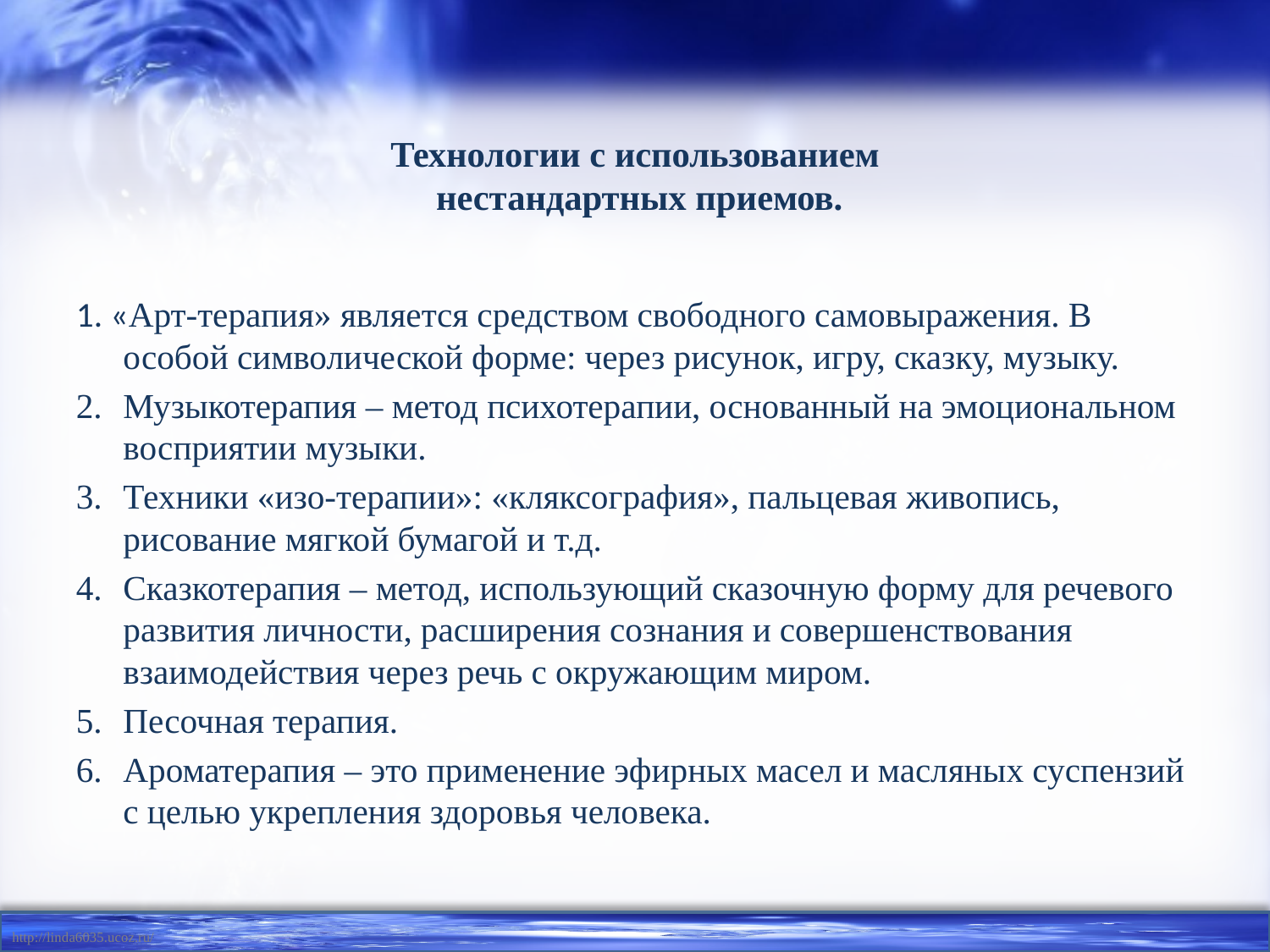

# Технологии с использованием нестандартных приемов.
1. «Арт-терапия» является средством свободного самовыражения. В особой символической форме: через рисунок, игру, сказку, музыку.
2.	Музыкотерапия – метод психотерапии, основанный на эмоциональном восприятии музыки.
3.	Техники «изо-терапии»: «кляксография», пальцевая живопись, рисование мягкой бумагой и т.д.
4.	Сказкотерапия – метод, использующий сказочную форму для речевого развития личности, расширения сознания и совершенствования взаимодействия через речь с окружающим миром.
5.	Песочная терапия.
6.	Ароматерапия – это применение эфирных масел и масляных суспензий с целью укрепления здоровья человека.